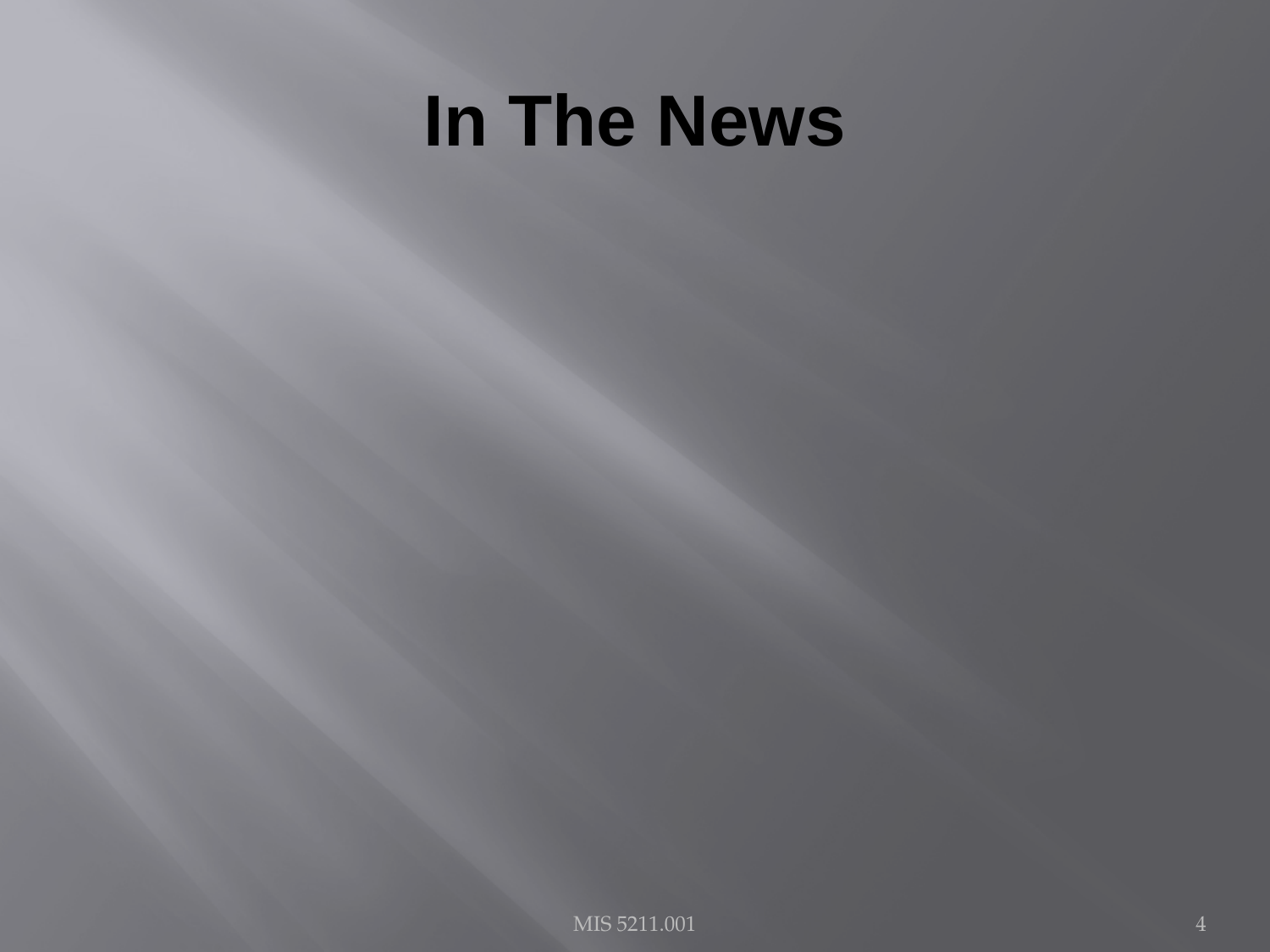

# In The News

MIS 5211.001
4